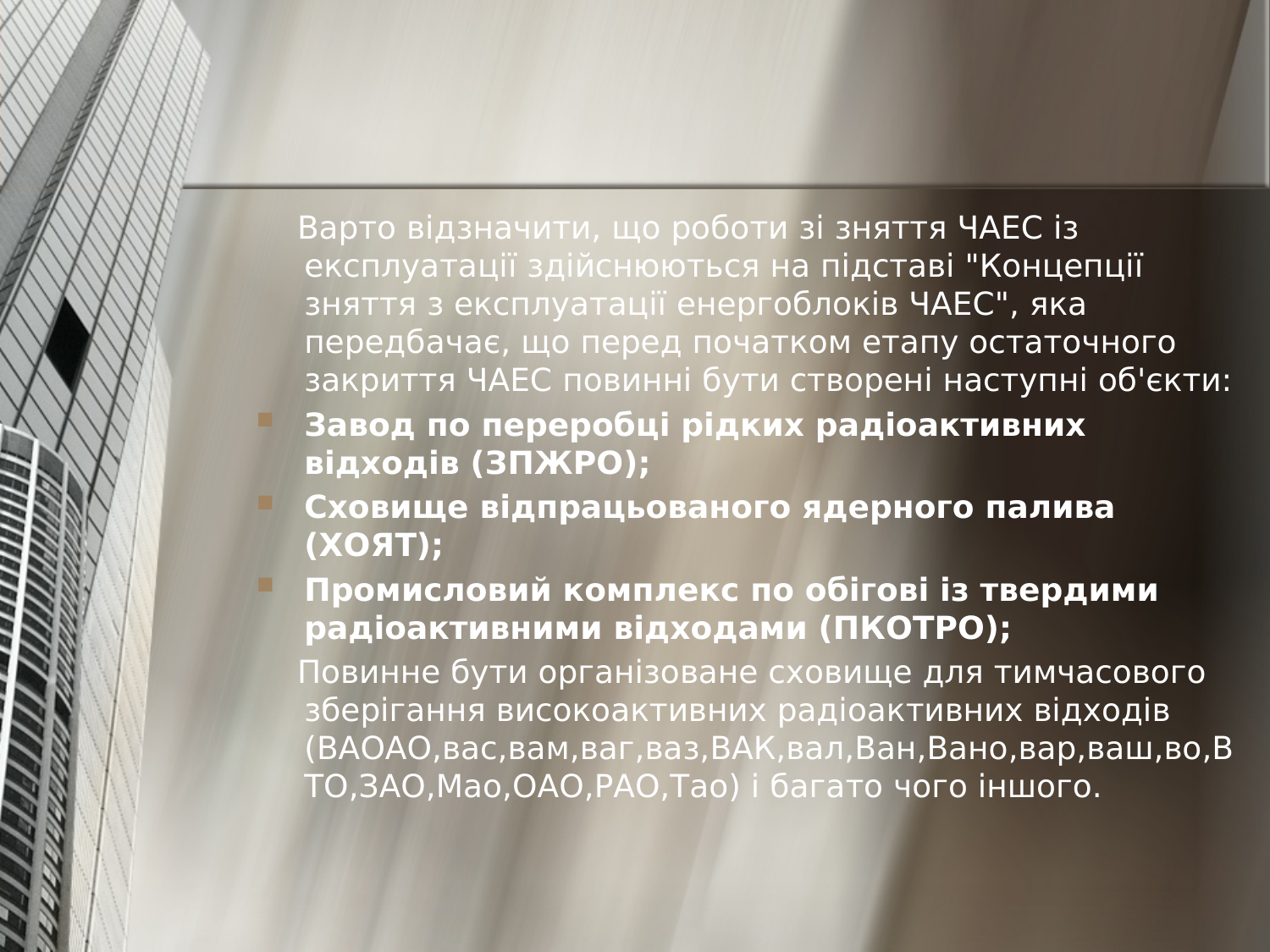

Варто відзначити, що роботи зі зняття ЧАЕС із експлуатації здійснюються на підставі "Концепції зняття з експлуатації енергоблоків ЧАЕС", яка передбачає, що перед початком етапу остаточного закриття ЧАЕС повинні бути створені наступні об'єкти:
Завод по переробці рідких радіоактивних відходів (ЗПЖРО);
Сховище відпрацьованого ядерного палива (ХОЯТ);
Промисловий комплекс по обігові із твердими радіоактивними відходами (ПКОТРО);
    Повинне бути організоване сховище для тимчасового зберігання високоактивних радіоактивних відходів (ВАОАО,вас,вам,ваг,ваз,ВАК,вал,Ван,Вано,вар,ваш,во,ВТО,ЗАО,Мао,ОАО,РАО,Тао) і багато чого іншого.